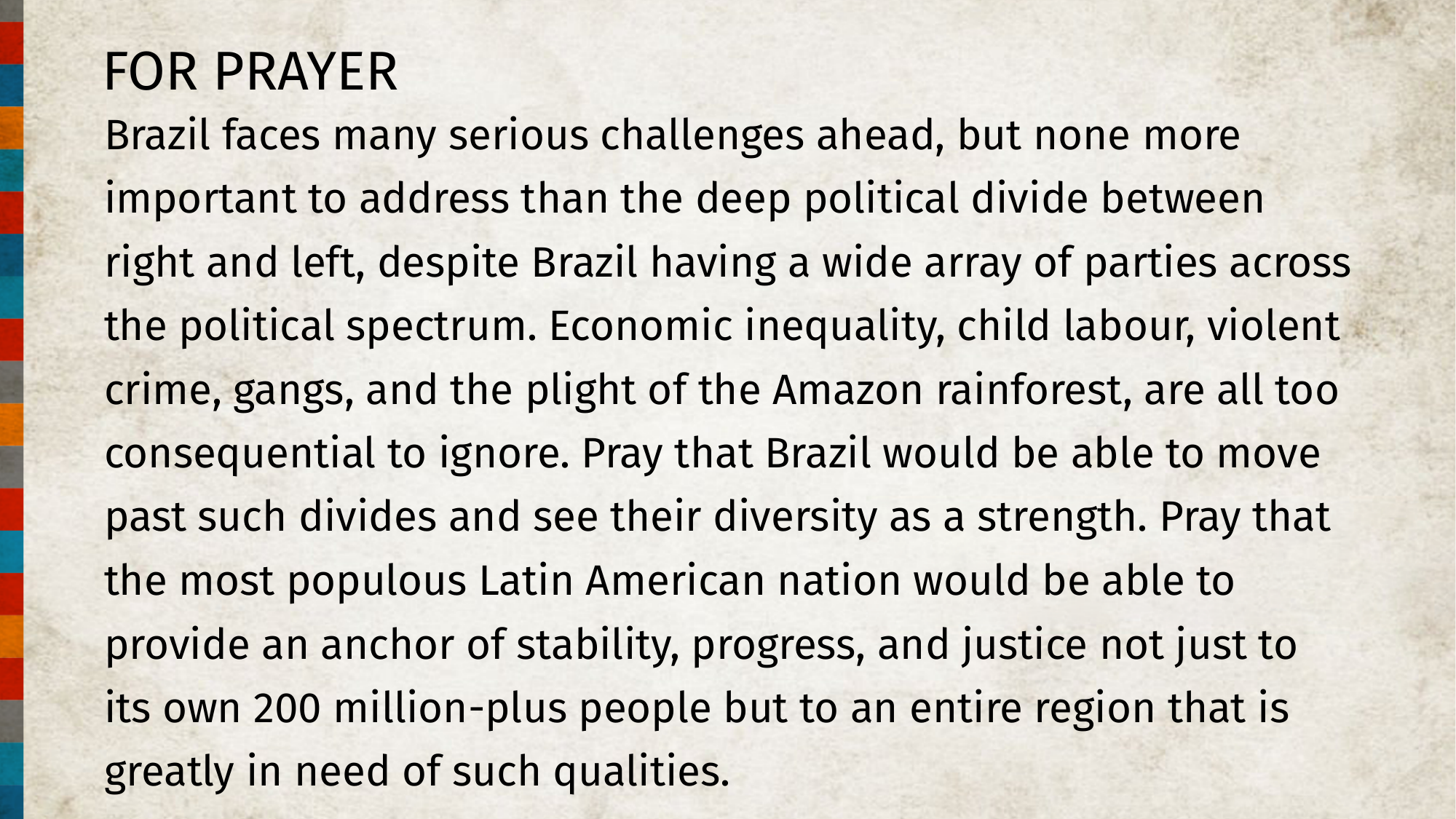

FOR PRAYER
Brazil faces many serious challenges ahead, but none more important to address than the deep political divide between right and left, despite Brazil having a wide array of parties across the political spectrum. Economic inequality, child labour, violent crime, gangs, and the plight of the Amazon rainforest, are all too consequential to ignore. Pray that Brazil would be able to move past such divides and see their diversity as a strength. Pray that the most populous Latin American nation would be able to provide an anchor of stability, progress, and justice not just to its own 200 million-plus people but to an entire region that is greatly in need of such qualities.